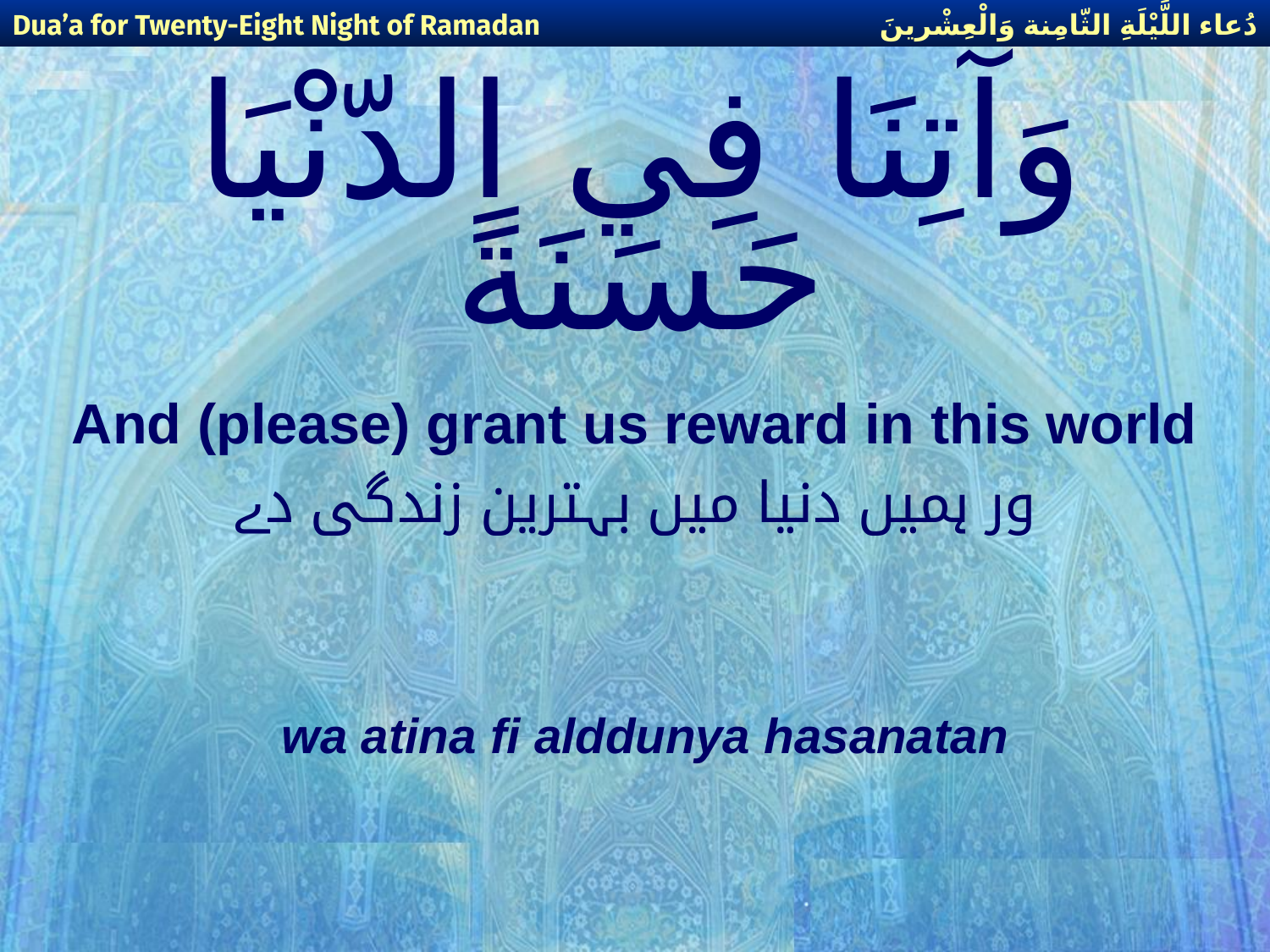

دُعاء اللَّيْلَةِ الثّامِنة وَالْعِشْرينَ
Dua’a for Twenty-Eight Night of Ramadan
# وَآتِنَا فِي الدّنْيَا حَسَنَةً
And (please) grant us reward in this world
ور ہمیں دنیا میں بہترین زندگی دے
wa atina fi alddunya hasanatan